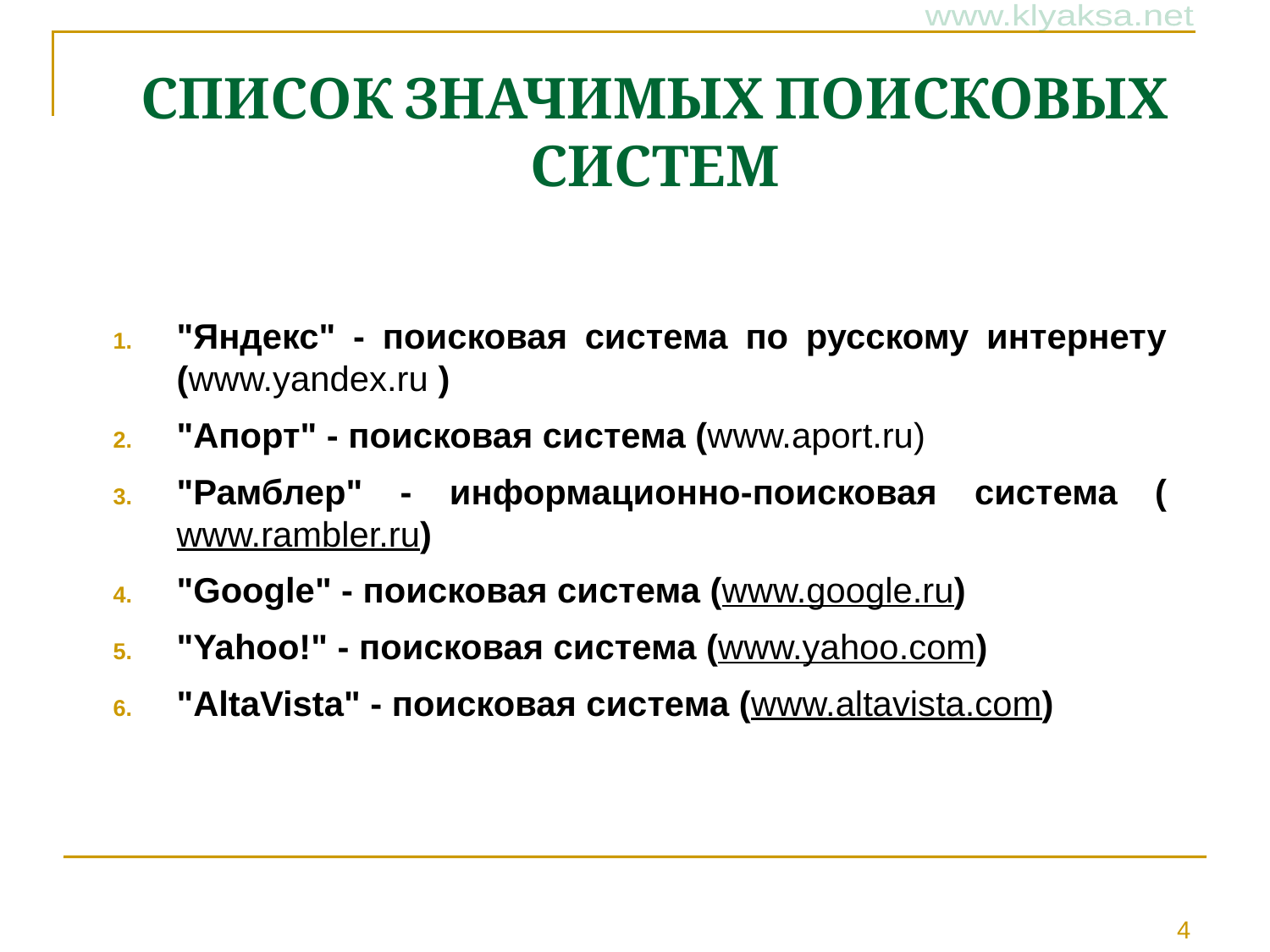

# Список значимых поисковых систем
"Яндекс" - поисковая система по русскому интернету (www.yandex.ru )
"Апорт" - поисковая система (www.aport.ru)
"Рамблер" - информационно-поисковая система (www.rambler.ru)
"Google" - поисковая система (www.google.ru)
"Yahoo!" - поисковая система (www.yahoo.com)
"AltaVista" - поисковая система (www.altavista.com)